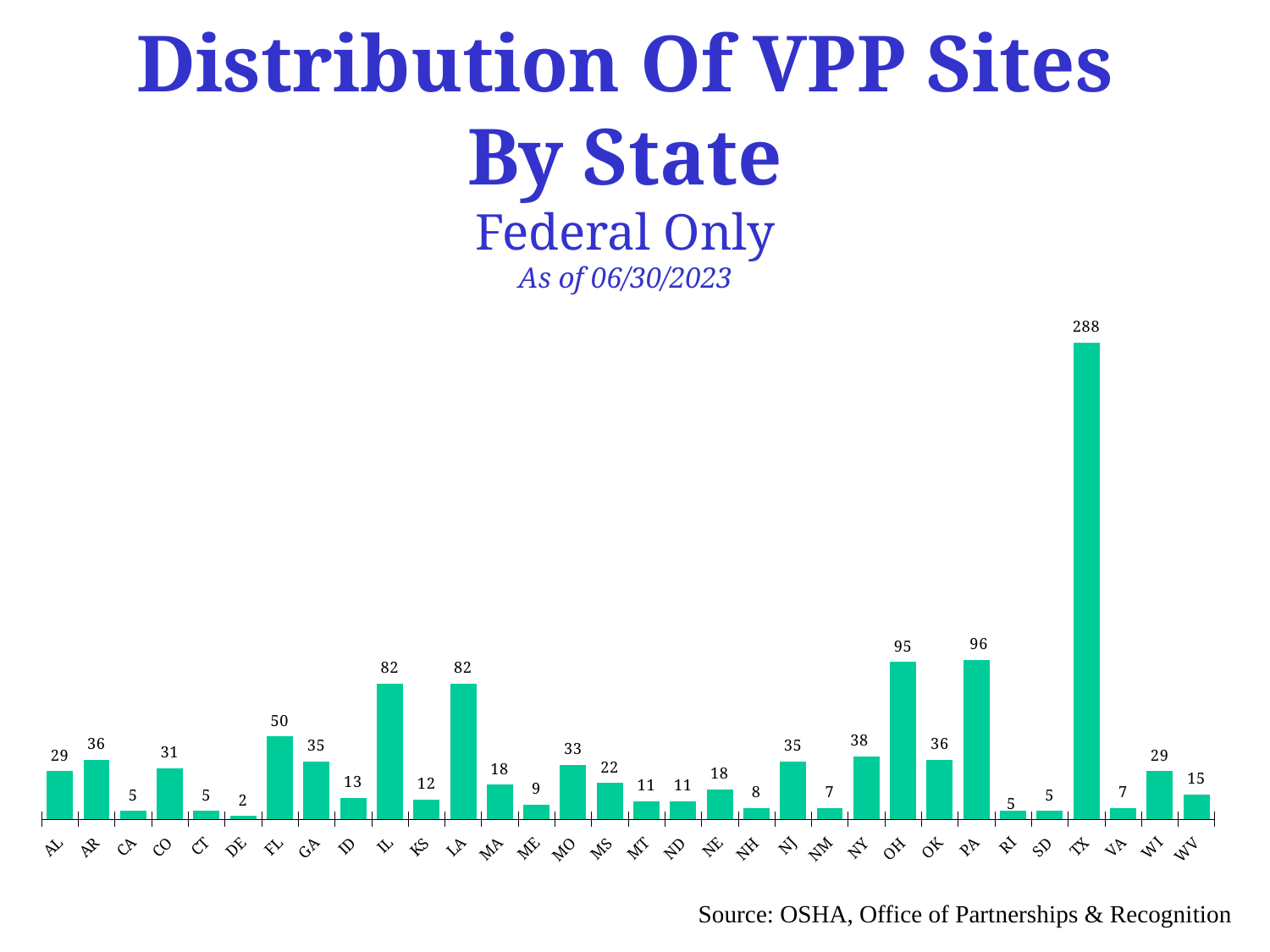

# Distribution Of VPP Sites
By State
Federal Only
As of 06/30/2023

### Chart

| Category |  |
|---|---|
| AL | 29.0 |
| AR | 36.0 |
| CA | 5.0 |
| CO | 31.0 |
| CT | 5.0 |
| DE | 2.0 |
| FL | 50.0 |
| GA | 35.0 |
| ID | 13.0 |
| IL | 82.0 |
| KS | 12.0 |
| LA | 82.0 |
| MA | 21.0 |
| ME | 9.0 |
| MO | 33.0 |
| MS | 22.0 |
| MT | 11.0 |
| ND | 11.0 |
| NE | 18.0 |
| NH | 7.0 |
| NJ | 35.0 |
| NM | 7.0 |
| NY | 38.0 |
| OH | 95.0 |
| OK | 36.0 |
| PA | 96.0 |
| RI | 5.0 |
| SD | 5.0 |
| TX | 288.0 |
| VA | 7.0 |
| WI | 29.0 |
| WV | 15.0 |
Source: OSHA, Office of Partnerships & Recognition